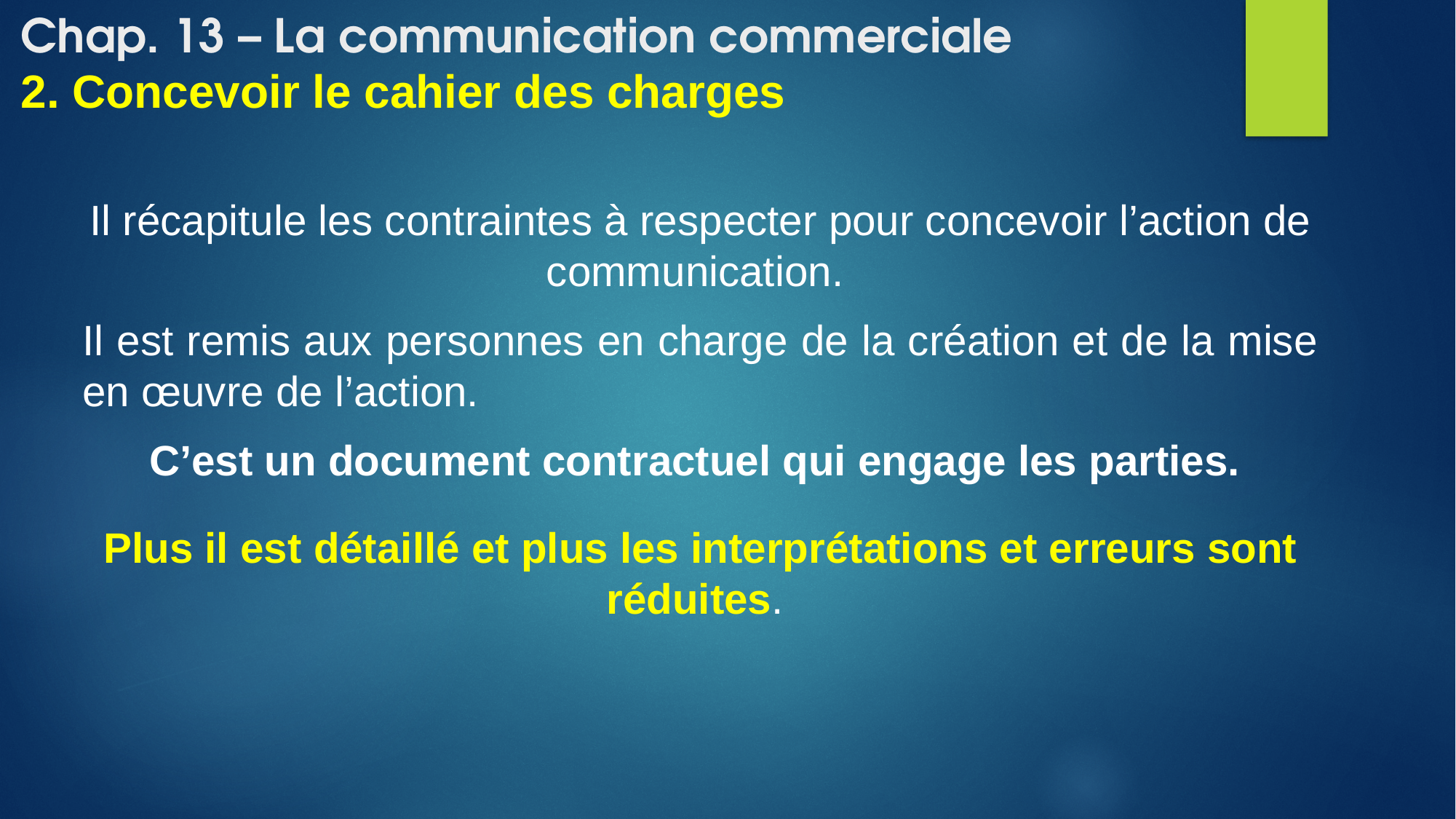

# Chap. 13 – La communication commerciale 2. Concevoir le cahier des charges
Il récapitule les contraintes à respecter pour concevoir l’action de communication.
Il est remis aux personnes en charge de la création et de la mise en œuvre de l’action.
C’est un document contractuel qui engage les parties.
Plus il est détaillé et plus les interprétations et erreurs sont réduites.